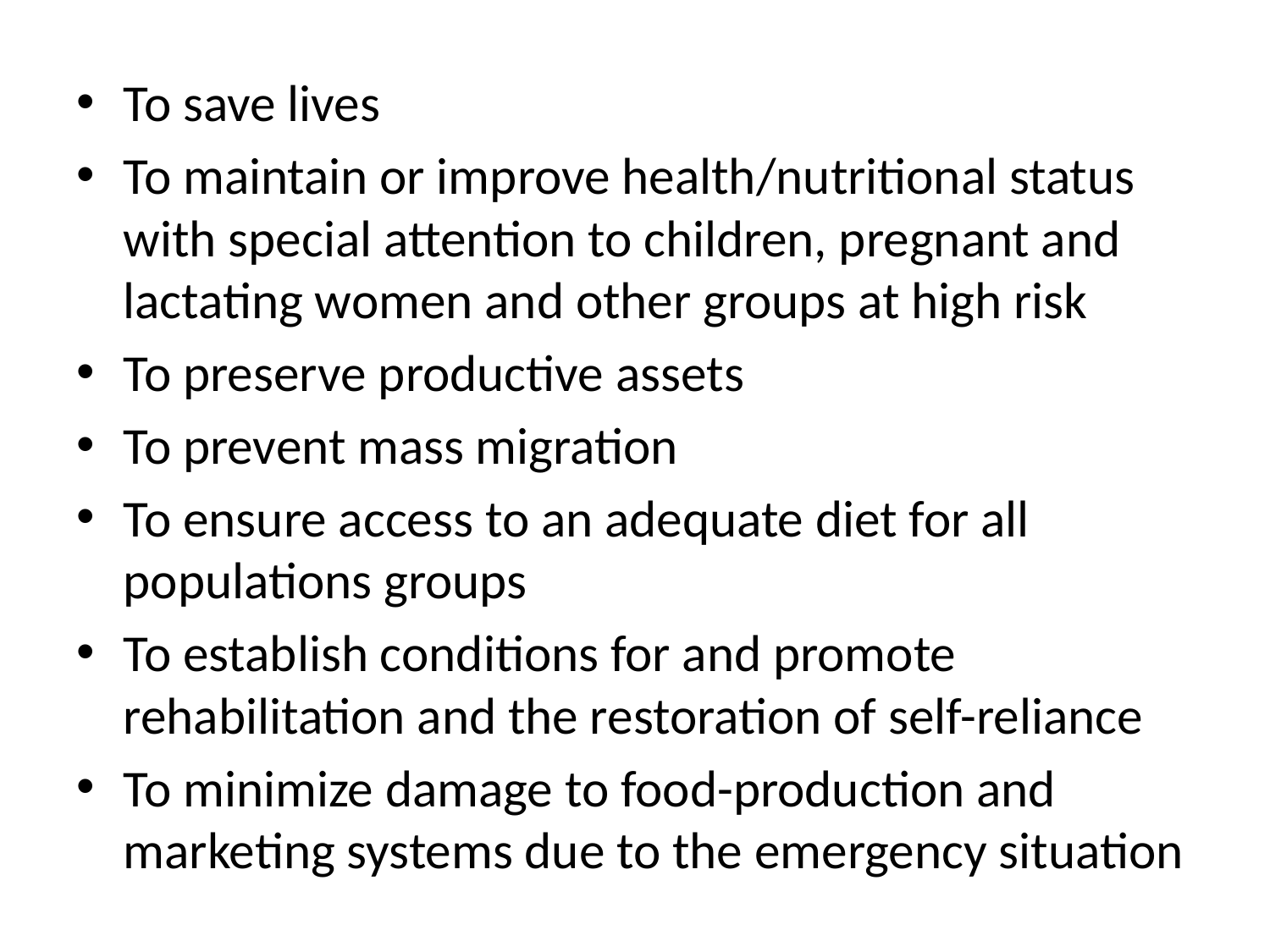

To save lives
To maintain or improve health/nutritional status with special attention to children, pregnant and lactating women and other groups at high risk
To preserve productive assets
To prevent mass migration
To ensure access to an adequate diet for all populations groups
To establish conditions for and promote rehabilitation and the restoration of self-reliance
To minimize damage to food-production and marketing systems due to the emergency situation